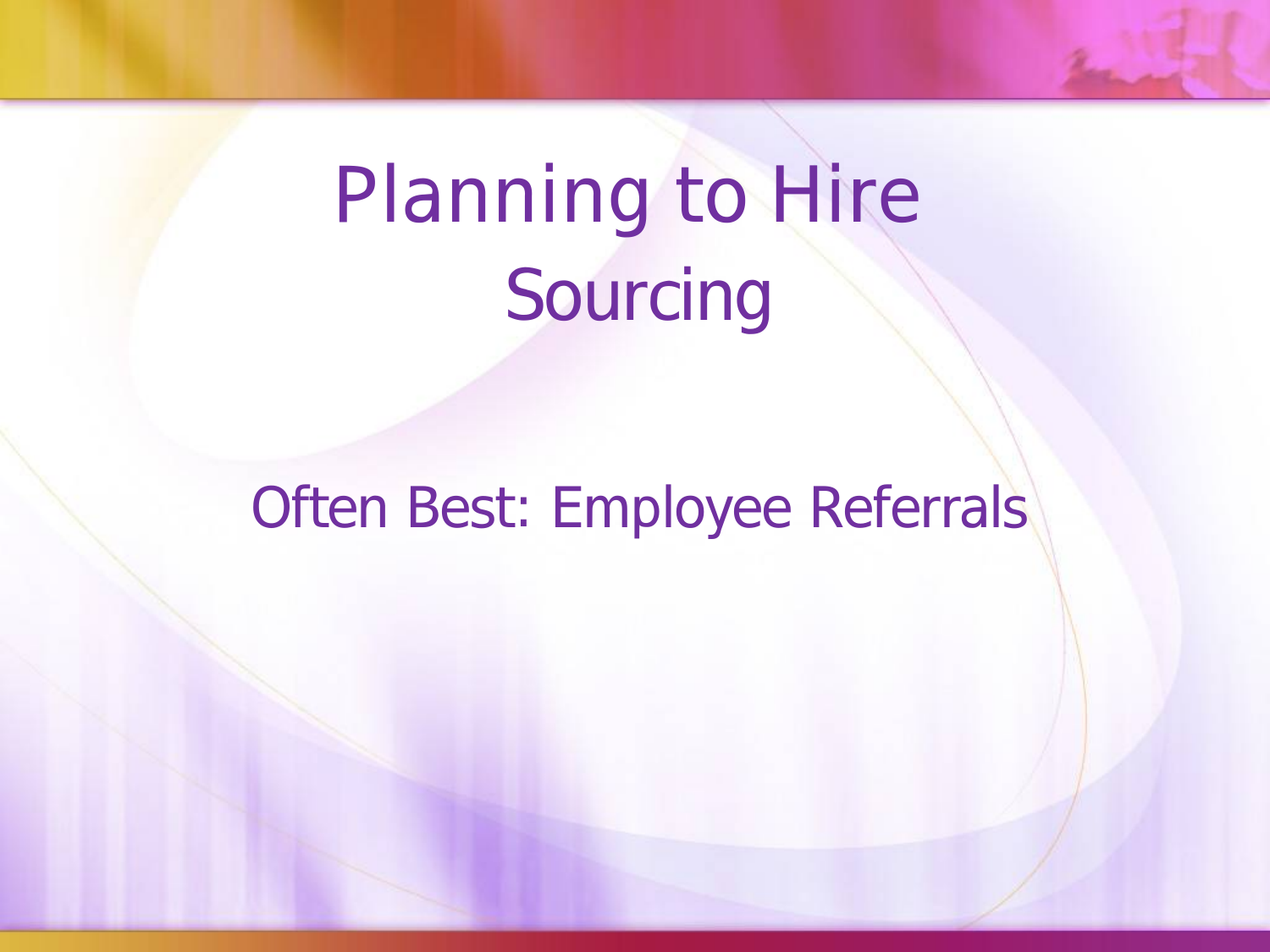

# Planning to Hire
Sourcing
Often Best: Employee Referrals